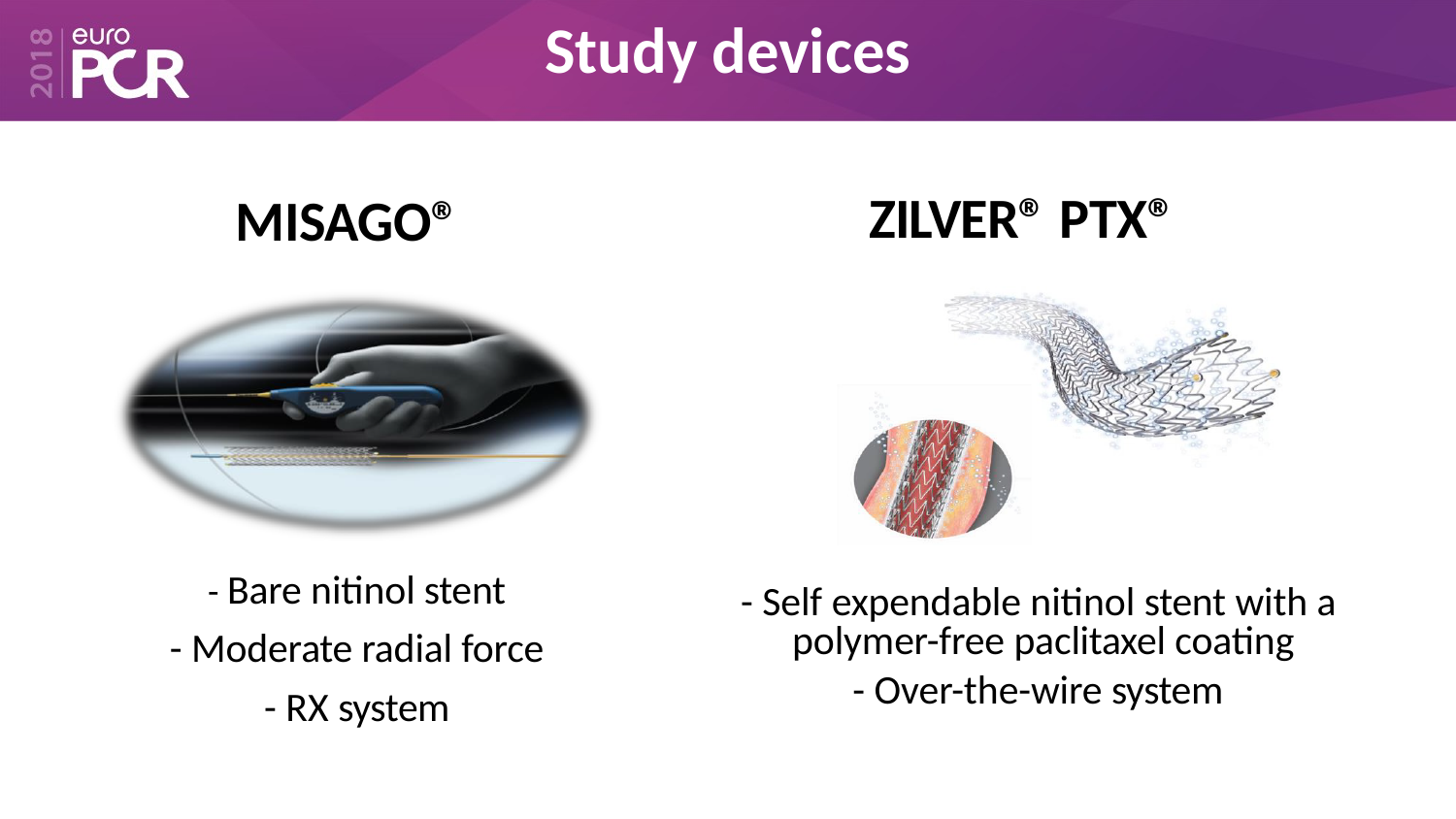

# Study devices
ZILVER® PTX®
MISAGO®

- Bare nitinol stent
- Moderate radial force
- RX system
- Self expendable nitinol stent with a  polymer-free paclitaxel coating
- Over-the-wire system